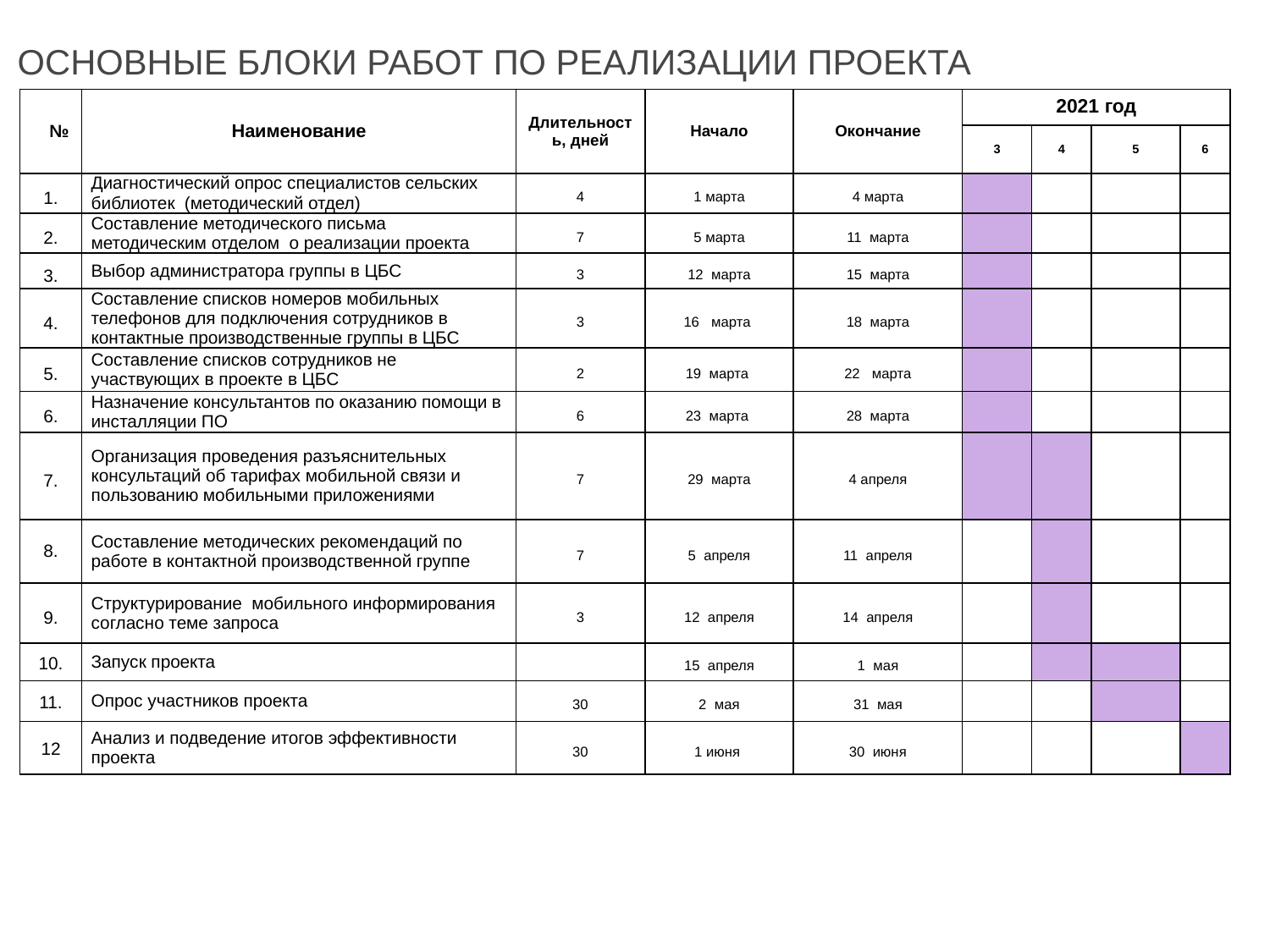

# Основные блоки работ по реализации проекта
| № | Наименование | Длительность, дней | Начало | Окончание | 2021 год |  |  |  |
| --- | --- | --- | --- | --- | --- | --- | --- | --- |
|  |  |  |  |  | 3 | 4 | 5 | 6 |
| 1. | Диагностический опрос специалистов сельских библиотек (методический отдел) | 4 | 1 марта | 4 марта |  |  |  |  |
| 2. | Составление методического письма методическим отделом о реализации проекта | 7 | 5 марта | 11 марта |  |  |  |  |
| 3. | Выбор администратора группы в ЦБС | 3 | 12 марта | 15 марта |  |  |  |  |
| 4. | Составление списков номеров мобильных телефонов для подключения сотрудников в контактные производственные группы в ЦБС | 3 | 16 марта | 18 марта |  |  |  |  |
| 5. | Составление списков сотрудников не участвующих в проекте в ЦБС | 2 | 19 марта | 22 марта |  |  |  |  |
| 6. | Назначение консультантов по оказанию помощи в инсталляции ПО | 6 | 23 марта | 28 марта |  |  |  |  |
| 7. | Организация проведения разъяснительных консультаций об тарифах мобильной связи и пользованию мобильными приложениями | 7 | 29 марта | 4 апреля |  |  |  |  |
| 8. | Составление методических рекомендаций по работе в контактной производственной группе | 7 | 5 апреля | 11 апреля |  |  |  |  |
| 9. | Структурирование мобильного информирования согласно теме запроса | 3 | 12 апреля | 14 апреля |  |  |  |  |
| 10. | Запуск проекта |  | 15 апреля | 1 мая |  |  |  |  |
| 11. | Опрос участников проекта | 30 | 2 мая | 31 мая |  |  |  |  |
| 12 | Анализ и подведение итогов эффективности проекта | 30 | 1 июня | 30 июня |  |  |  |  |